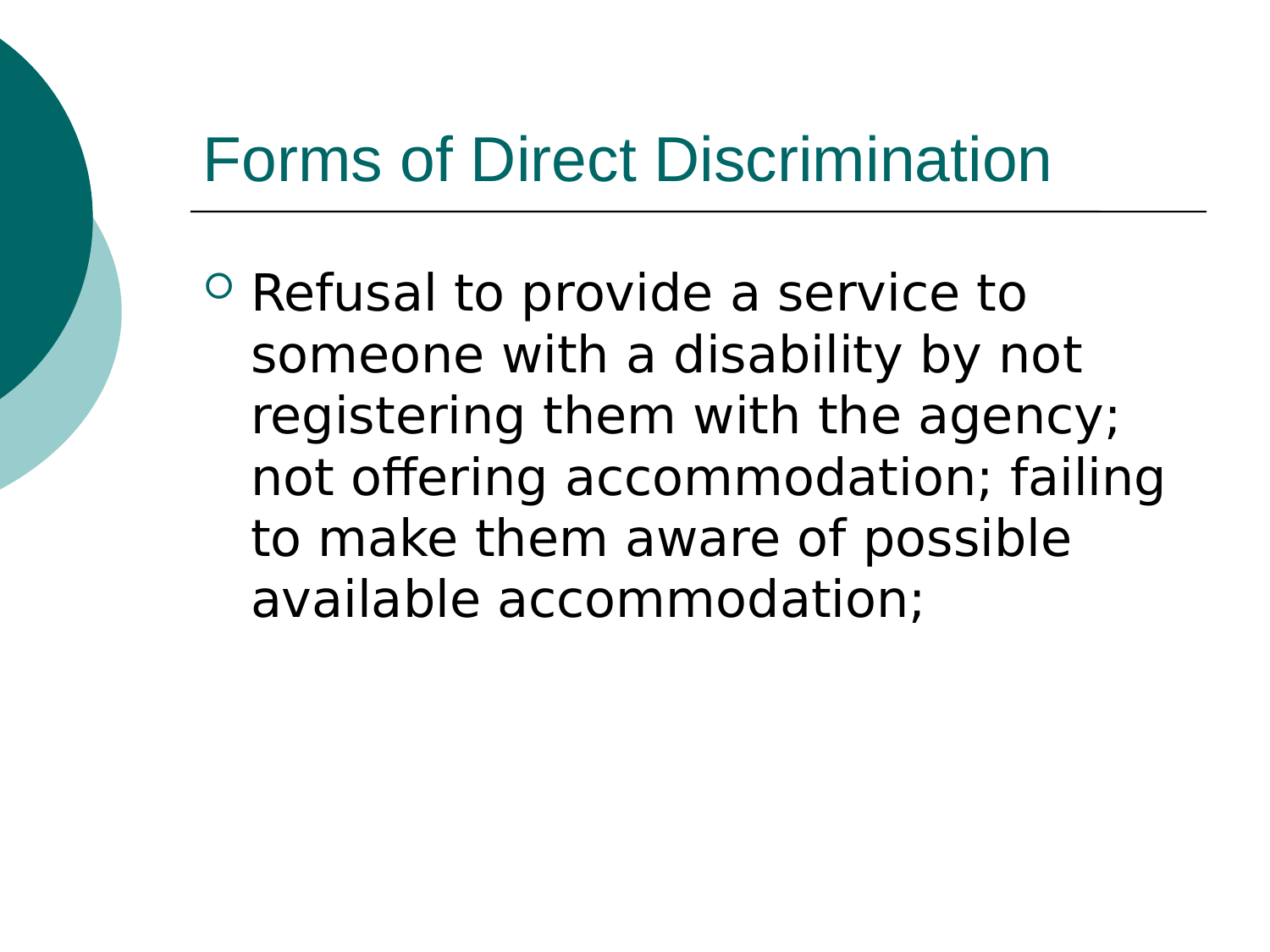

# Forms of Direct Discrimination
Refusal to provide a service to  someone with a disability by not registering them with the agency; not offering accommodation; failing to make them aware of possible  available accommodation;